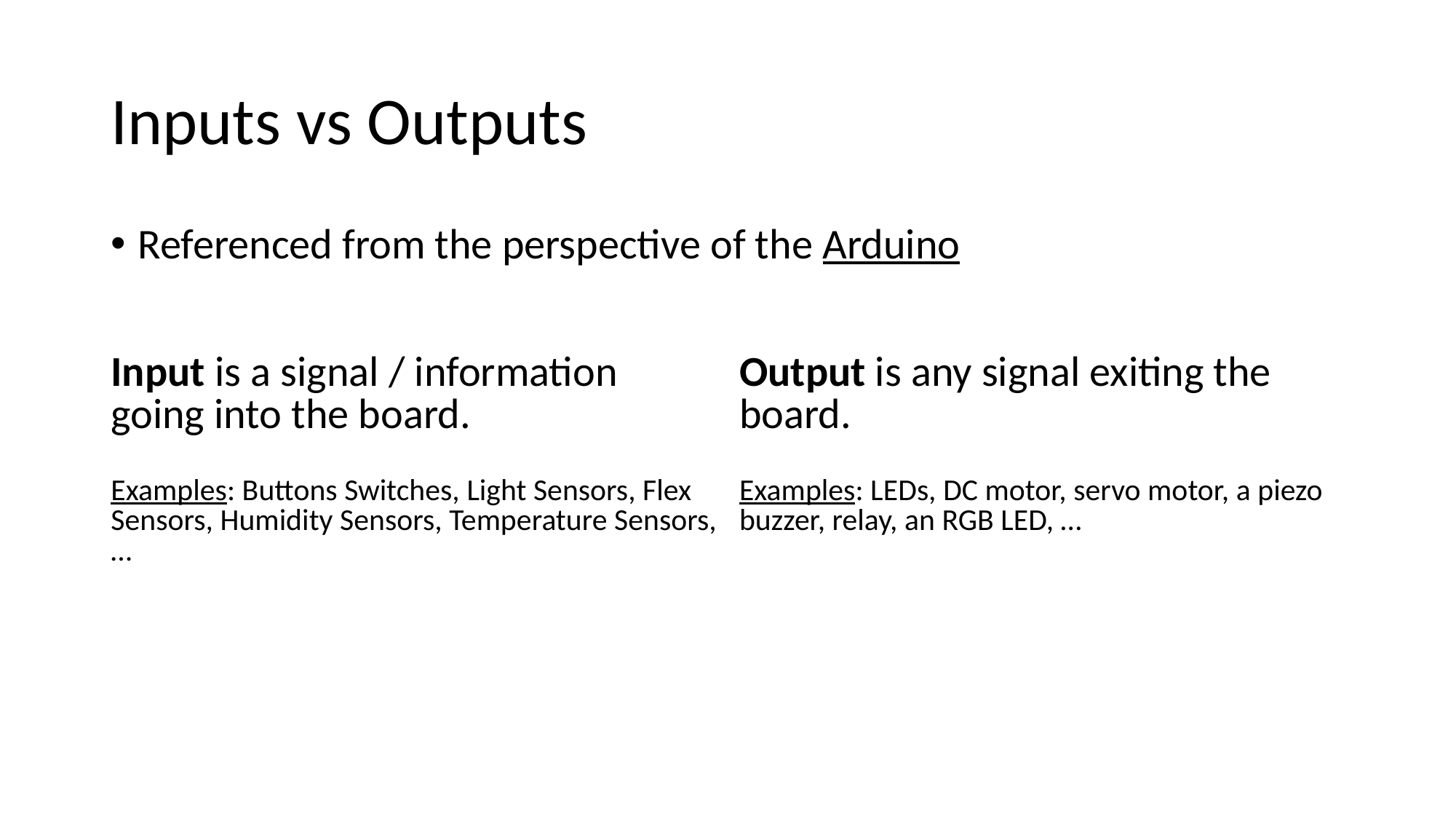

# Inputs vs Outputs
Referenced from the perspective of the Arduino

| Input is a signal / information going into the board. | Output is any signal exiting the board. |
| --- | --- |
| Examples: Buttons Switches, Light Sensors, Flex Sensors, Humidity Sensors, Temperature Sensors, … | Examples: LEDs, DC motor, servo motor, a piezo buzzer, relay, an RGB LED, … |